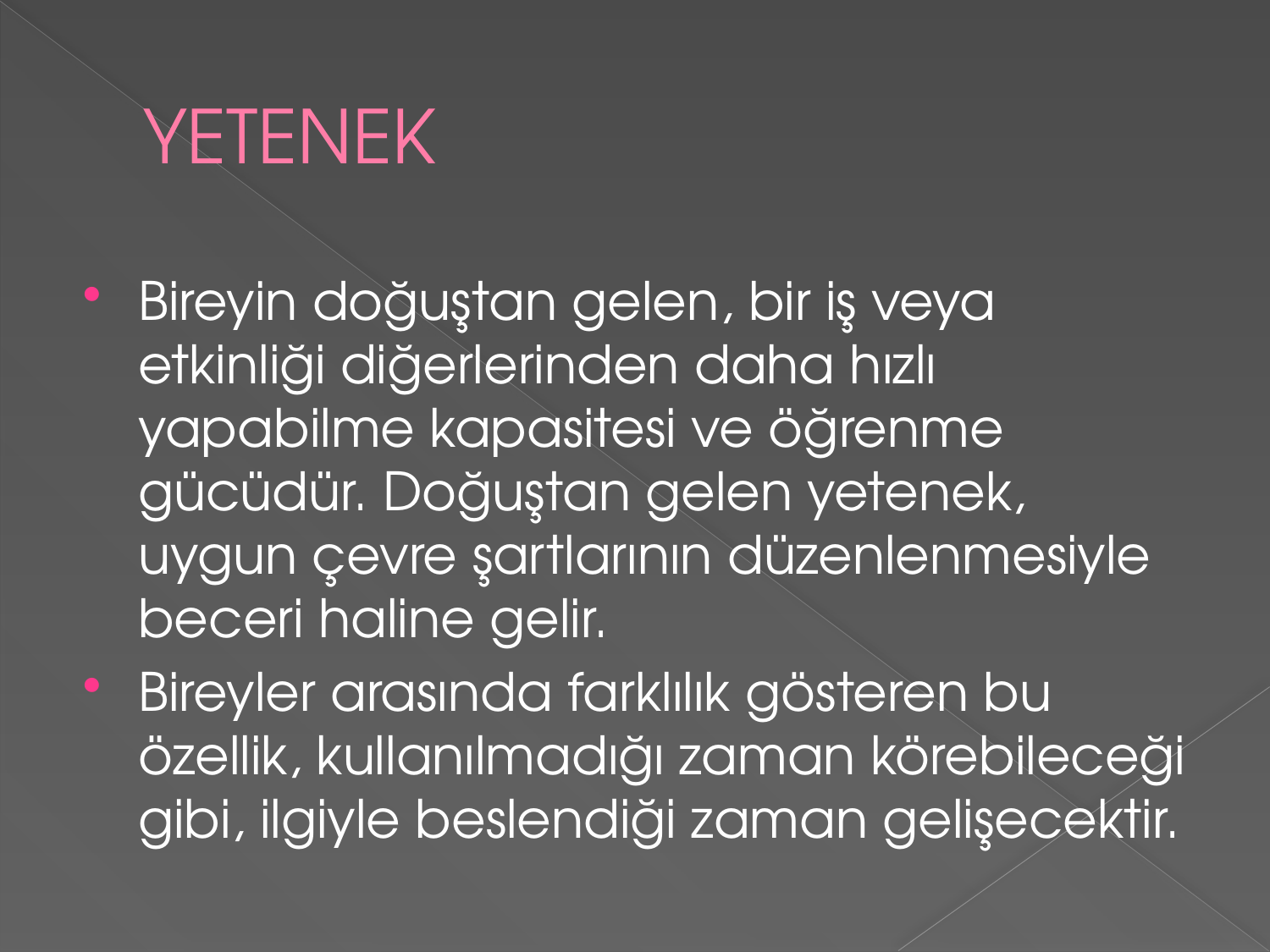

# YETENEK
Bireyin doğuştan gelen, bir iş veya etkinliği diğerlerinden daha hızlı yapabilme kapasitesi ve öğrenme gücüdür. Doğuştan gelen yetenek, uygun çevre şartlarının düzenlenmesiyle beceri haline gelir.
Bireyler arasında farklılık gösteren bu özellik, kullanılmadığı zaman körebileceği gibi, ilgiyle beslendiği zaman gelişecektir.